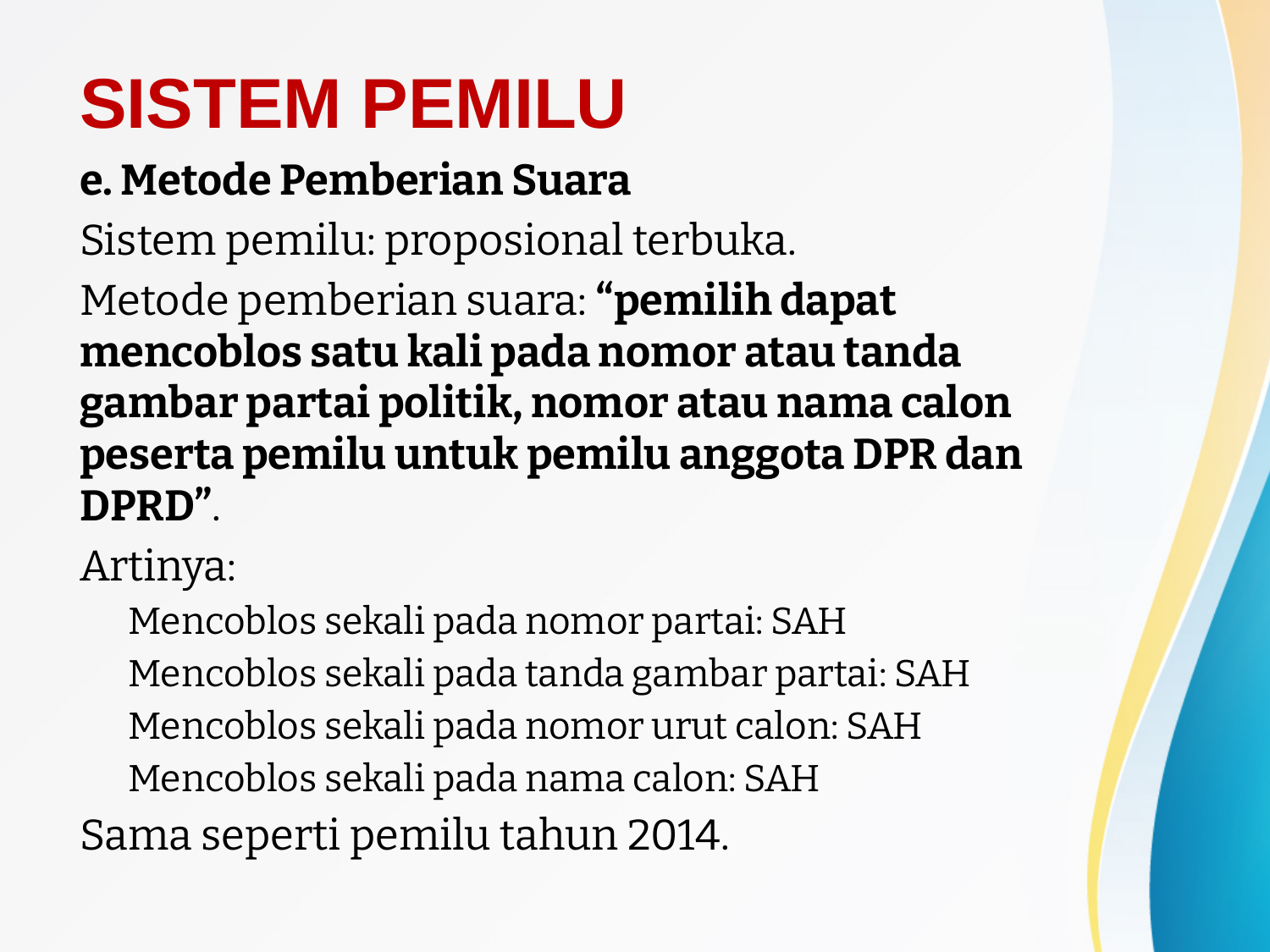

# SISTEM PEMILU
e. Metode Pemberian Suara
Sistem pemilu: proposional terbuka.
Metode pemberian suara: “pemilih dapat  mencoblos satu kali pada nomor atau tanda gambar partai politik, nomor atau nama calon peserta pemilu untuk pemilu anggota DPR dan DPRD”.
Artinya:
Mencoblos sekali pada nomor partai: SAH
Mencoblos sekali pada tanda gambar partai: SAH
Mencoblos sekali pada nomor urut calon: SAH
Mencoblos sekali pada nama calon: SAH
Sama seperti pemilu tahun 2014.